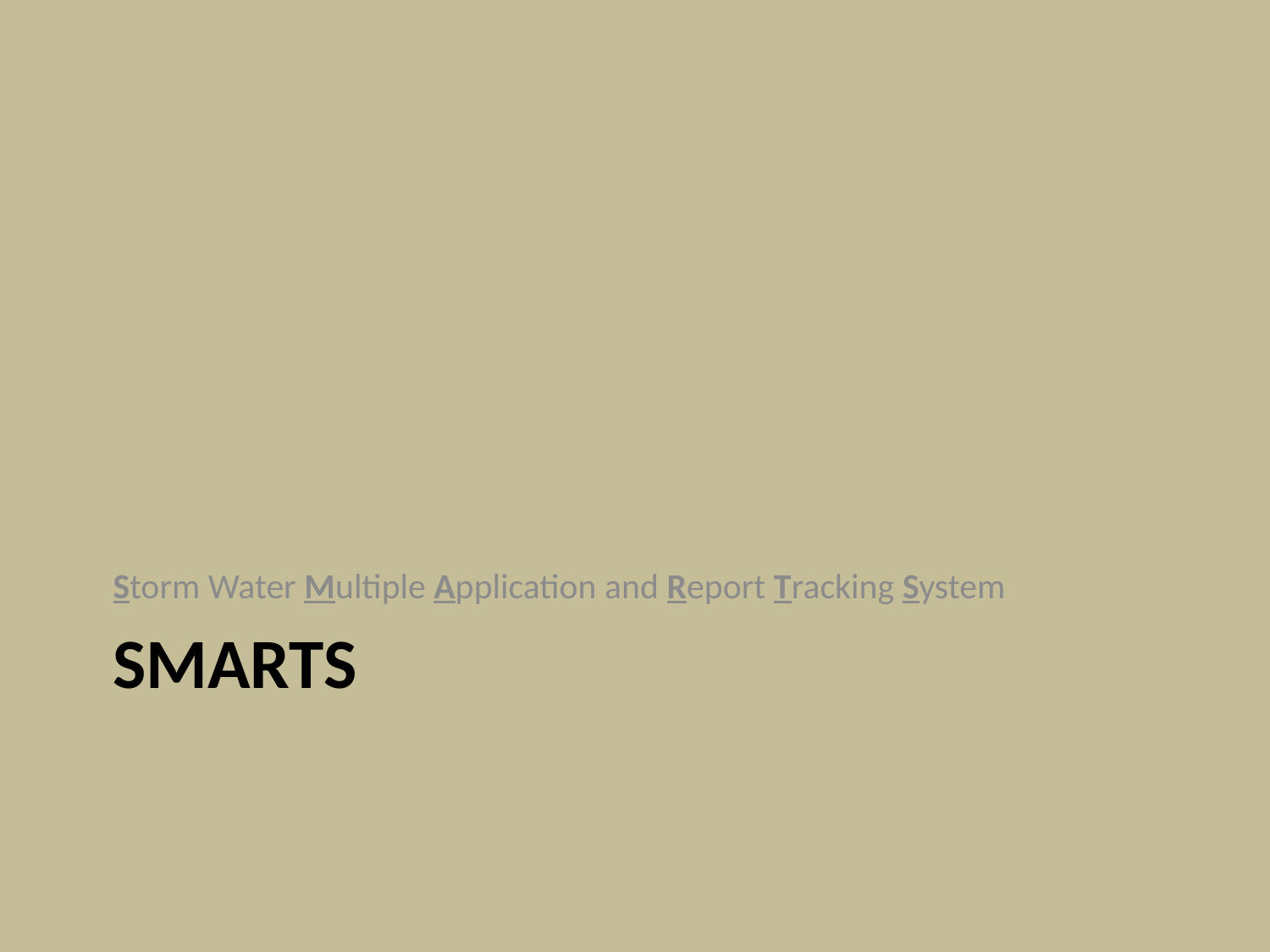

Storm Water Multiple Application and Report Tracking System
# SMARTS